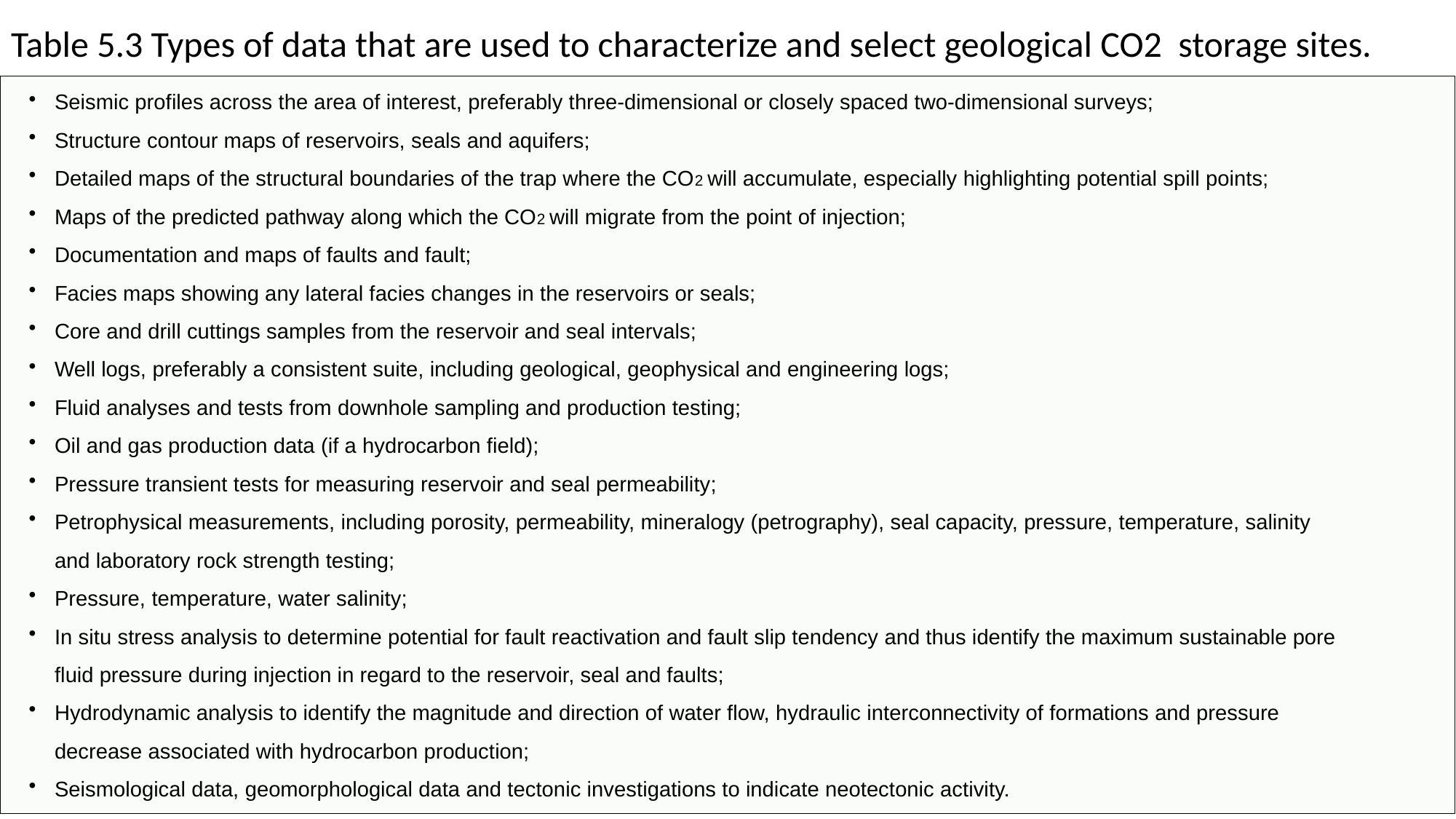

# Table 5.3 Types of data that are used to characterize and select geological CO2  storage sites.
Seismic profiles across the area of interest, preferably three-dimensional or closely spaced two-dimensional surveys;
Structure contour maps of reservoirs, seals and aquifers;
Detailed maps of the structural boundaries of the trap where the CO2 will accumulate, especially highlighting potential spill points;
Maps of the predicted pathway along which the CO2 will migrate from the point of injection;
Documentation and maps of faults and fault;
Facies maps showing any lateral facies changes in the reservoirs or seals;
Core and drill cuttings samples from the reservoir and seal intervals;
Well logs, preferably a consistent suite, including geological, geophysical and engineering logs;
Fluid analyses and tests from downhole sampling and production testing;
Oil and gas production data (if a hydrocarbon field);
Pressure transient tests for measuring reservoir and seal permeability;
Petrophysical measurements, including porosity, permeability, mineralogy (petrography), seal capacity, pressure, temperature, salinity
and laboratory rock strength testing;
Pressure, temperature, water salinity;
In situ stress analysis to determine potential for fault reactivation and fault slip tendency and thus identify the maximum sustainable pore
fluid pressure during injection in regard to the reservoir, seal and faults;
Hydrodynamic analysis to identify the magnitude and direction of water flow, hydraulic interconnectivity of formations and pressure
decrease associated with hydrocarbon production;
Seismological data, geomorphological data and tectonic investigations to indicate neotectonic activity.